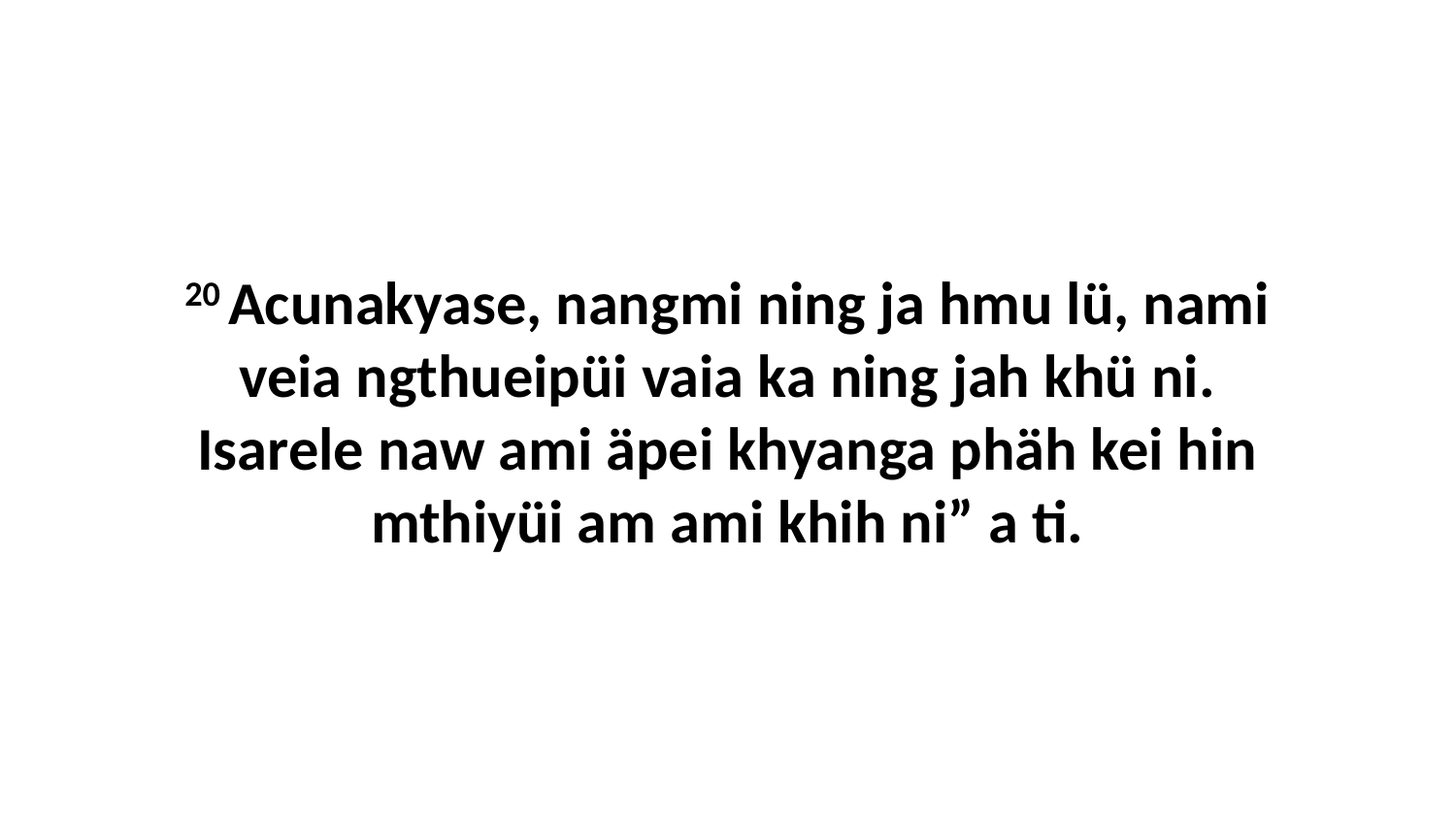

20 Acunakyase, nangmi ning ja hmu lü, nami veia ngthueipüi vaia ka ning jah khü ni. Isarele naw ami äpei khyanga phäh kei hin mthiyüi am ami khih ni” a ti.